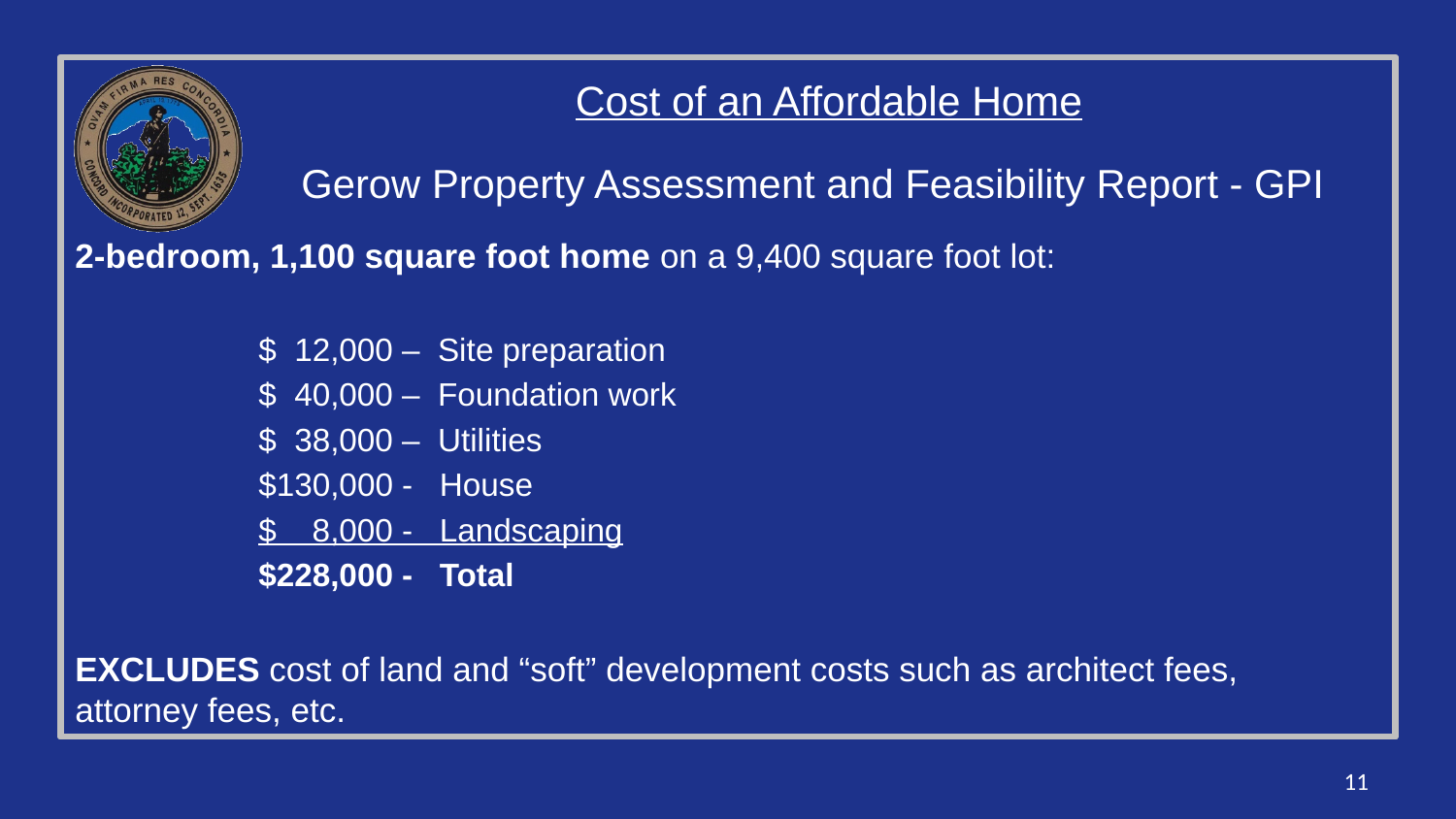

# Cost of an Affordable Home
Gerow Property Assessment and Feasibility Report - GPI
2-bedroom, 1,100 square foot home on a 9,400 square foot lot:

$  12,000 –  Site preparation
$  40,000 –  Foundation work
$  38,000 –  Utilities
$130,000 -   House
$    8,000 -   Landscaping
$228,000 -   Total

EXCLUDES cost of land and “soft” development costs such as architect fees, attorney fees, etc.

11